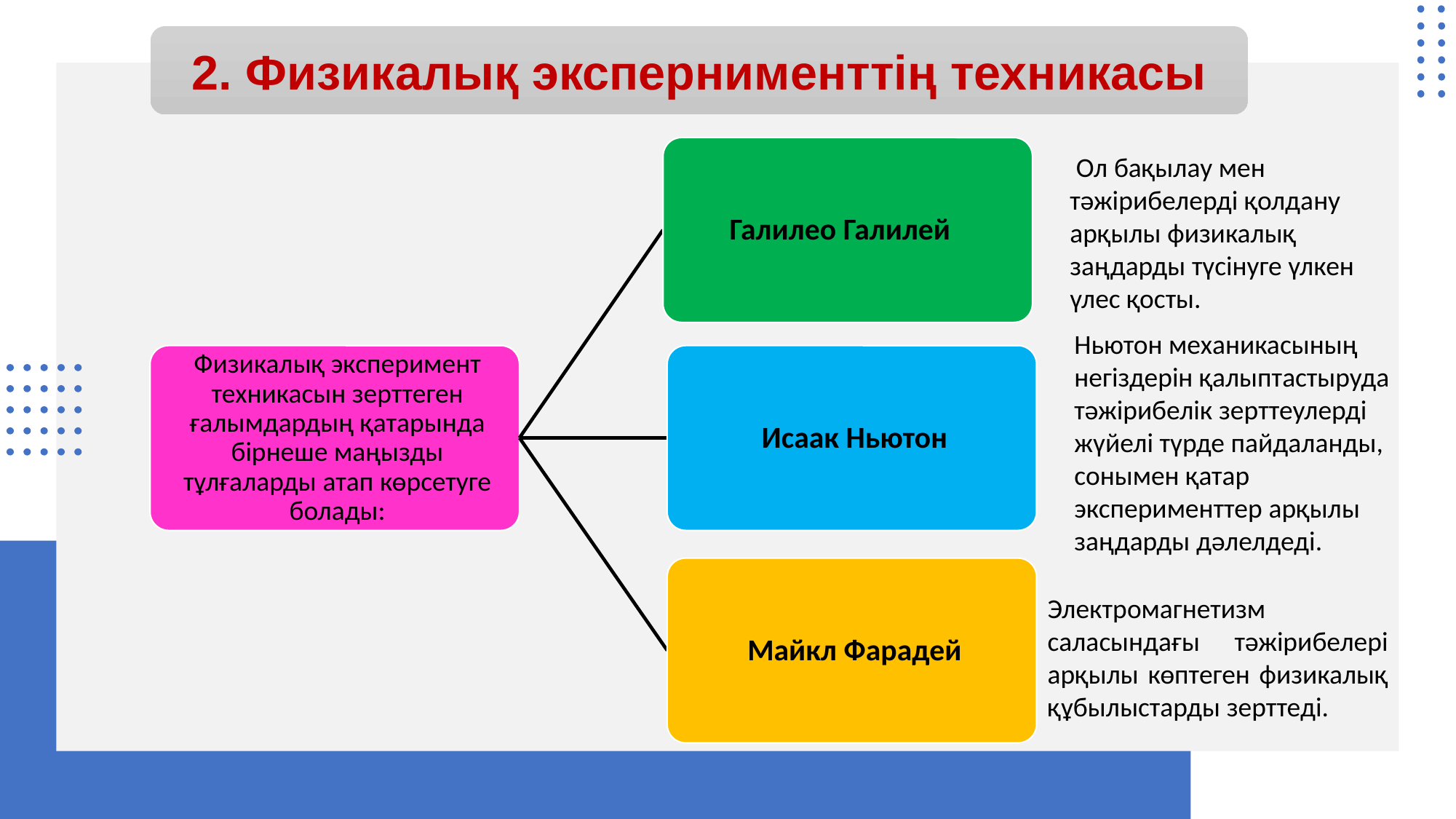

# 2. Физикалық экспернименттің техникасы

Физикалық эксперимент техникасын зерттеген ғалымдардың қатарында бірнеше маңызды тұлғаларды атап көрсетуге болады:

Галилео Галилей

Исаак Ньютон

Майкл Фарадей
 Ол бақылау мен тәжірибелерді қолдану арқылы физикалық заңдарды түсінуге үлкен үлес қосты.
Ньютон механикасының негіздерін қалыптастыруда тәжірибелік зерттеулерді жүйелі түрде пайдаланды, сонымен қатар эксперименттер арқылы заңдарды дәлелдеді.

Электромагнетизм саласындағы тәжірибелері арқылы көптеген физикалық құбылыстарды зерттеді.